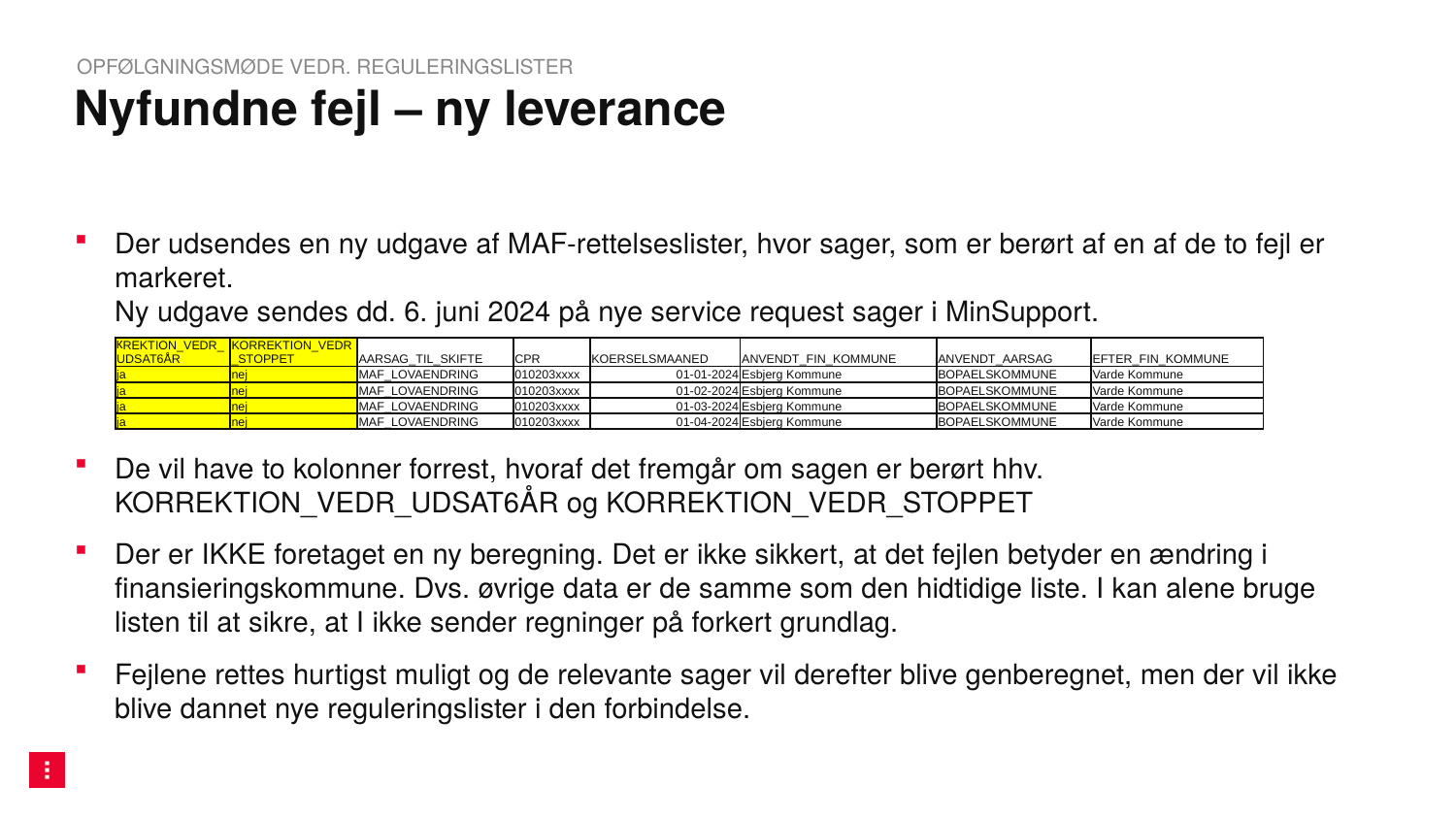

Opfølgningsmøde vedr. reguleringslister
# Nyfundne fejl – ny leverance
Der udsendes en ny udgave af MAF-rettelseslister, hvor sager, som er berørt af en af de to fejl er markeret.
Ny udgave sendes dd. 6. juni 2024 på nye service request sager i MinSupport.

De vil have to kolonner forrest, hvoraf det fremgår om sagen er berørt hhv. KORREKTION_VEDR_UDSAT6ÅR og KORREKTION_VEDR_STOPPET
Der er IKKE foretaget en ny beregning. Det er ikke sikkert, at det fejlen betyder en ændring i finansieringskommune. Dvs. øvrige data er de samme som den hidtidige liste. I kan alene bruge listen til at sikre, at I ikke sender regninger på forkert grundlag.
Fejlene rettes hurtigst muligt og de relevante sager vil derefter blive genberegnet, men der vil ikke blive dannet nye reguleringslister i den forbindelse.

| REKTION\_VEDR\_ UDSAT6ÅR | KORREKTION\_VEDR \_STOPPET | AARSAG\_TIL\_SKIFTE | CPR | KOERSELSMAANED | ANVENDT\_FIN\_KOMMUNE | ANVENDT\_AARSAG | EFTER\_FIN\_KOMMUNE |
| --- | --- | --- | --- | --- | --- | --- | --- |
| ja | nej | MAF\_LOVAENDRING | 010203xxxx | 01-01-2024 | Esbjerg Kommune | BOPAELSKOMMUNE | Varde Kommune |
| ja | nej | MAF\_LOVAENDRING | 010203xxxx | 01-02-2024 | Esbjerg Kommune | BOPAELSKOMMUNE | Varde Kommune |
| ja | nej | MAF\_LOVAENDRING | 010203xxxx | 01-03-2024 | Esbjerg Kommune | BOPAELSKOMMUNE | Varde Kommune |
| ja | nej | MAF\_LOVAENDRING | 010203xxxx | 01-04-2024 | Esbjerg Kommune | BOPAELSKOMMUNE | Varde Kommune |